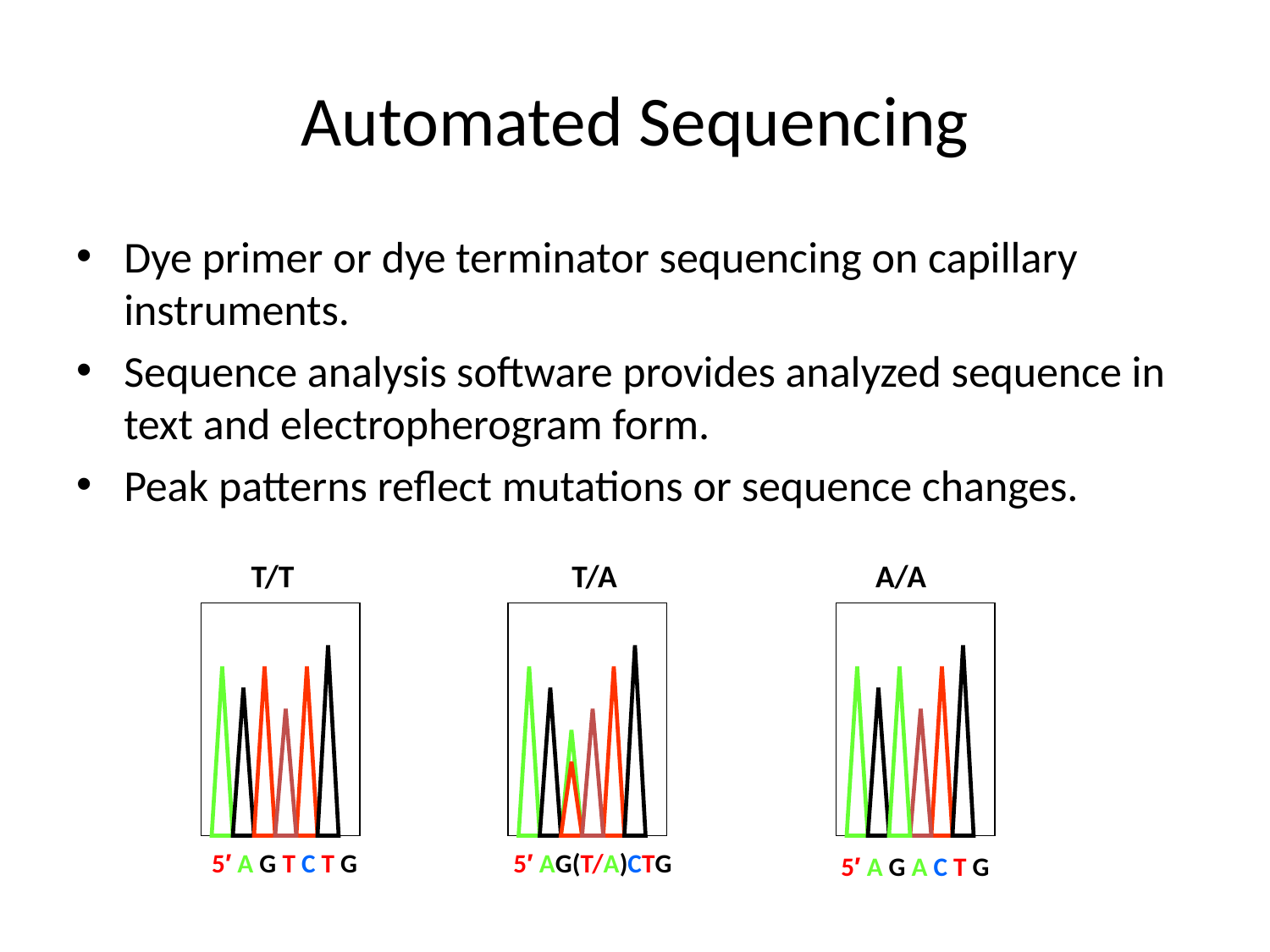

# Automated Sequencing

Dye primer or dye terminator sequencing on capillary instruments.
Sequence analysis software provides analyzed sequence in text and electropherogram form.
Peak patterns reflect mutations or sequence changes.

T/T	                           T/A                                    A/A

5′ A G T C T G
5′ AG(T/A)CTG
5′ A G A C T G